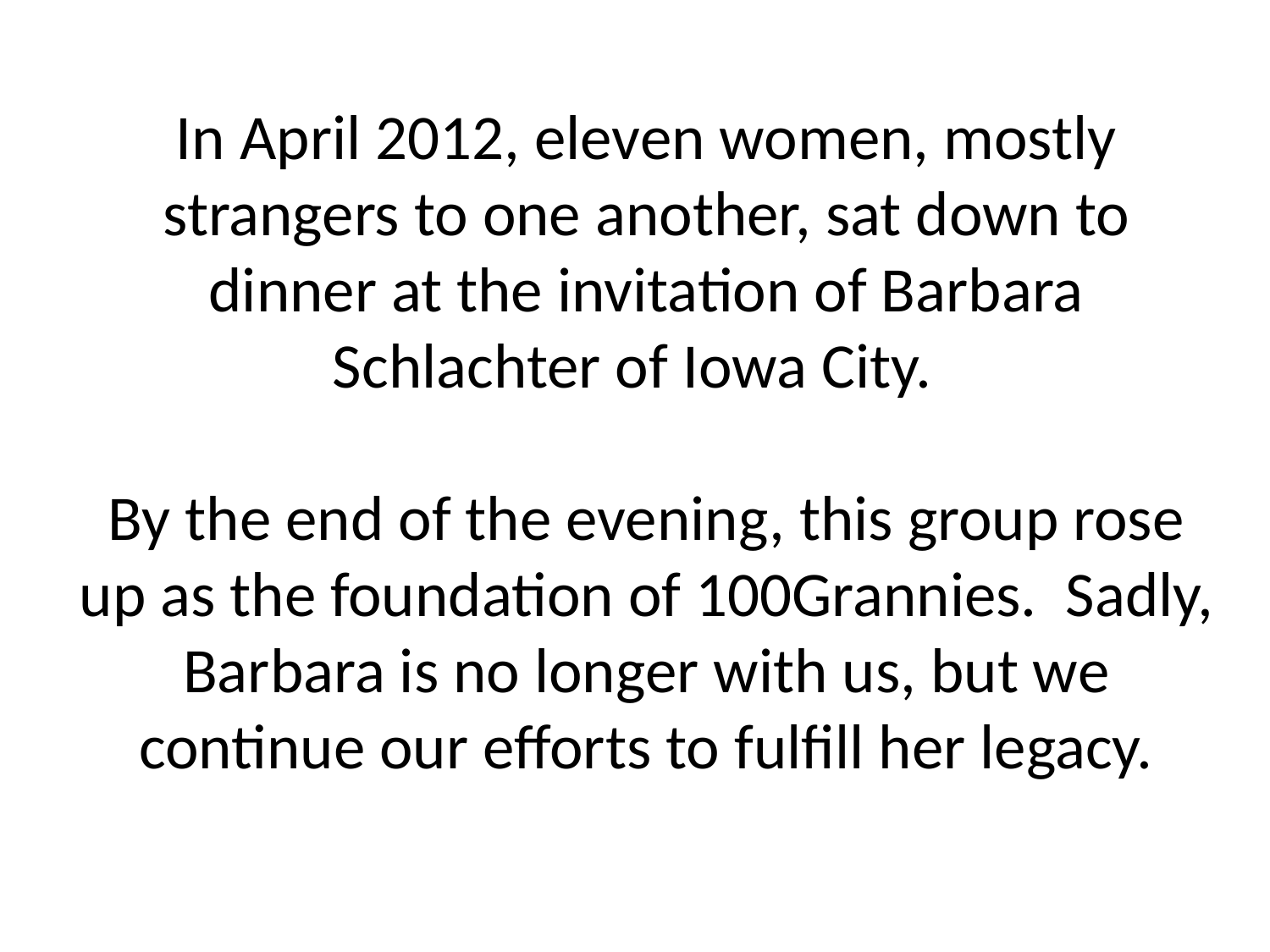

# In April 2012, eleven women, mostly strangers to one another, sat down to dinner at the invitation of Barbara Schlachter of Iowa City. By the end of the evening, this group rose up as the foundation of 100Grannies.  Sadly, Barbara is no longer with us, but we continue our efforts to fulfill her legacy.